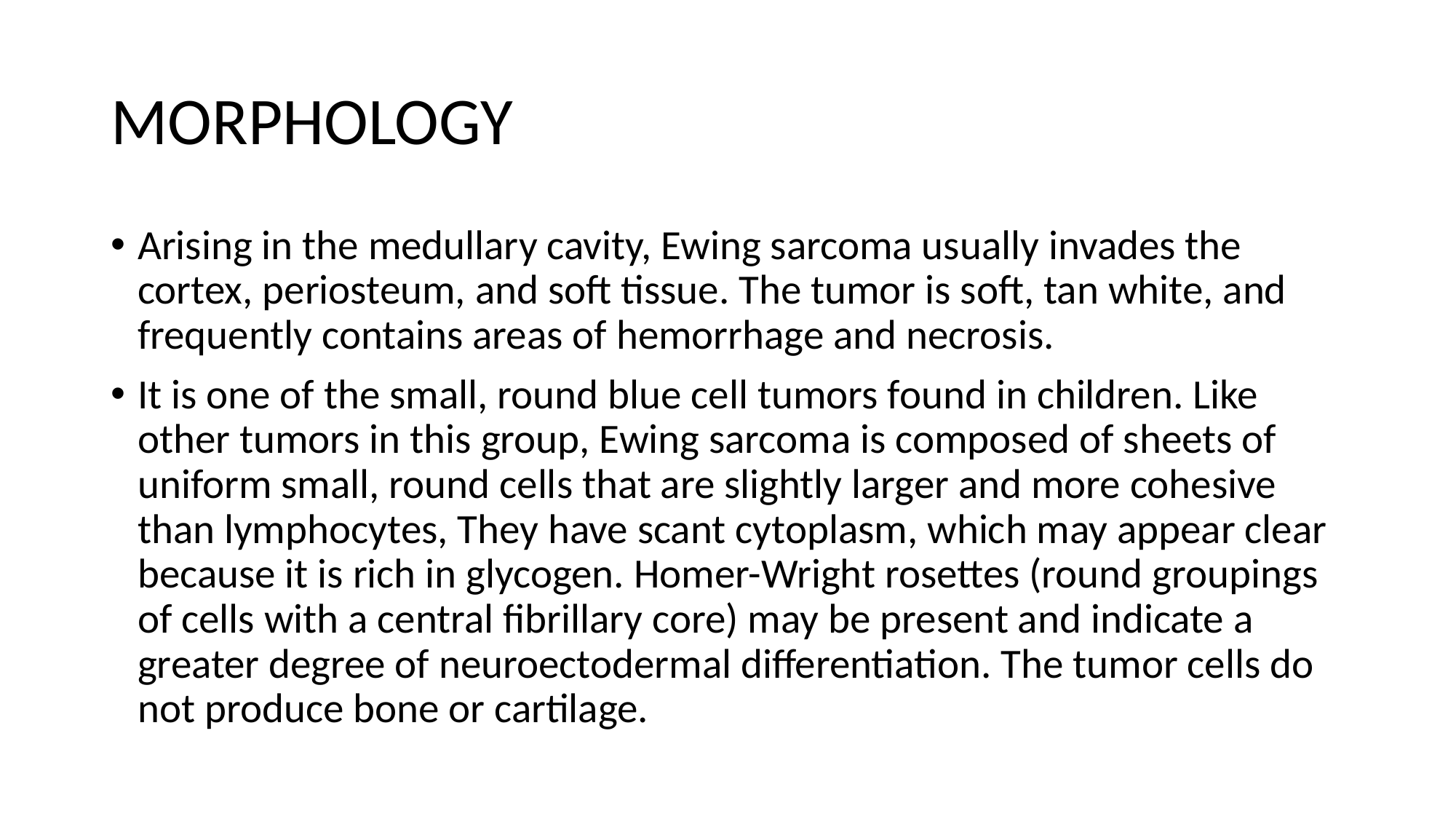

# MORPHOLOGY
Arising in the medullary cavity, Ewing sarcoma usually invades the cortex, periosteum, and soft tissue. The tumor is soft, tan white, and frequently contains areas of hemorrhage and necrosis.
It is one of the small, round blue cell tumors found in children. Like other tumors in this group, Ewing sarcoma is composed of sheets of uniform small, round cells that are slightly larger and more cohesive than lymphocytes, They have scant cytoplasm, which may appear clear because it is rich in glycogen. Homer-Wright rosettes (round groupings of cells with a central fibrillary core) may be present and indicate a greater degree of neuroectodermal differentiation. The tumor cells do not produce bone or cartilage.